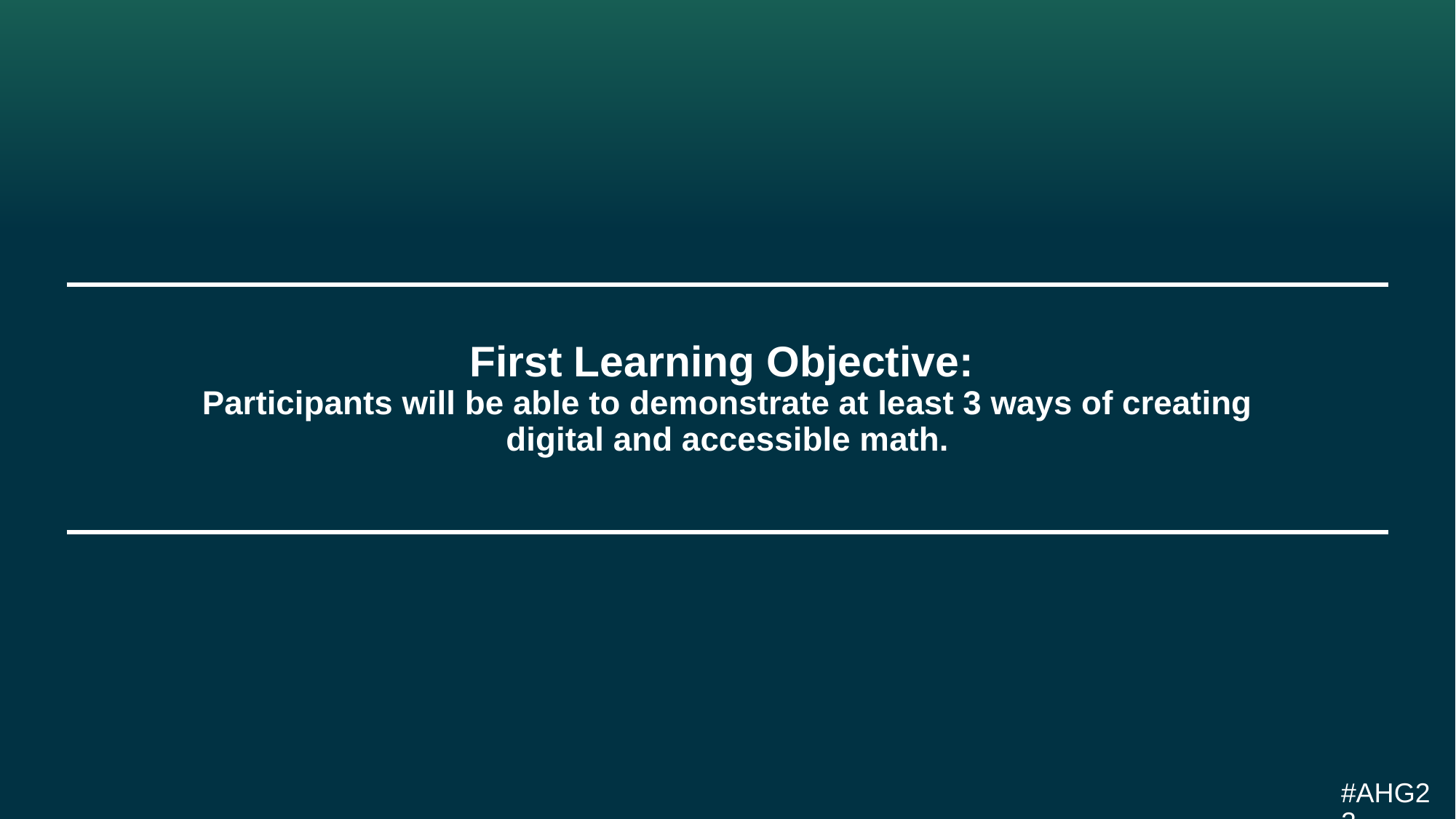

# First Learning Objective:
Participants will be able to demonstrate at least 3 ways of creating digital and accessible math.